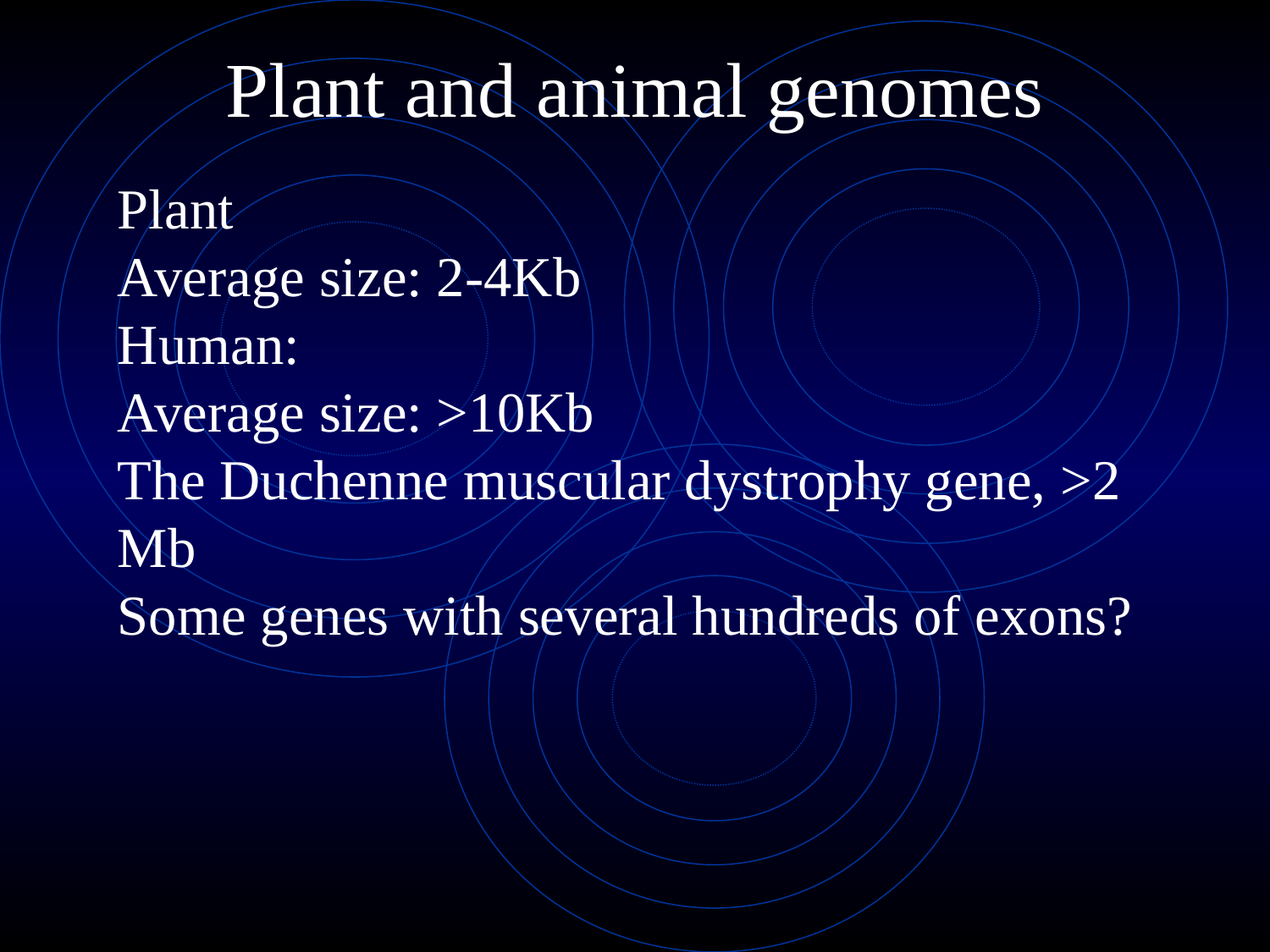

#
Plant and animal genomes
Plant
Average size: 2-4Kb
Human:
Average size: >10Kb
The Duchenne muscular dystrophy gene, >2 Mb
Some genes with several hundreds of exons?